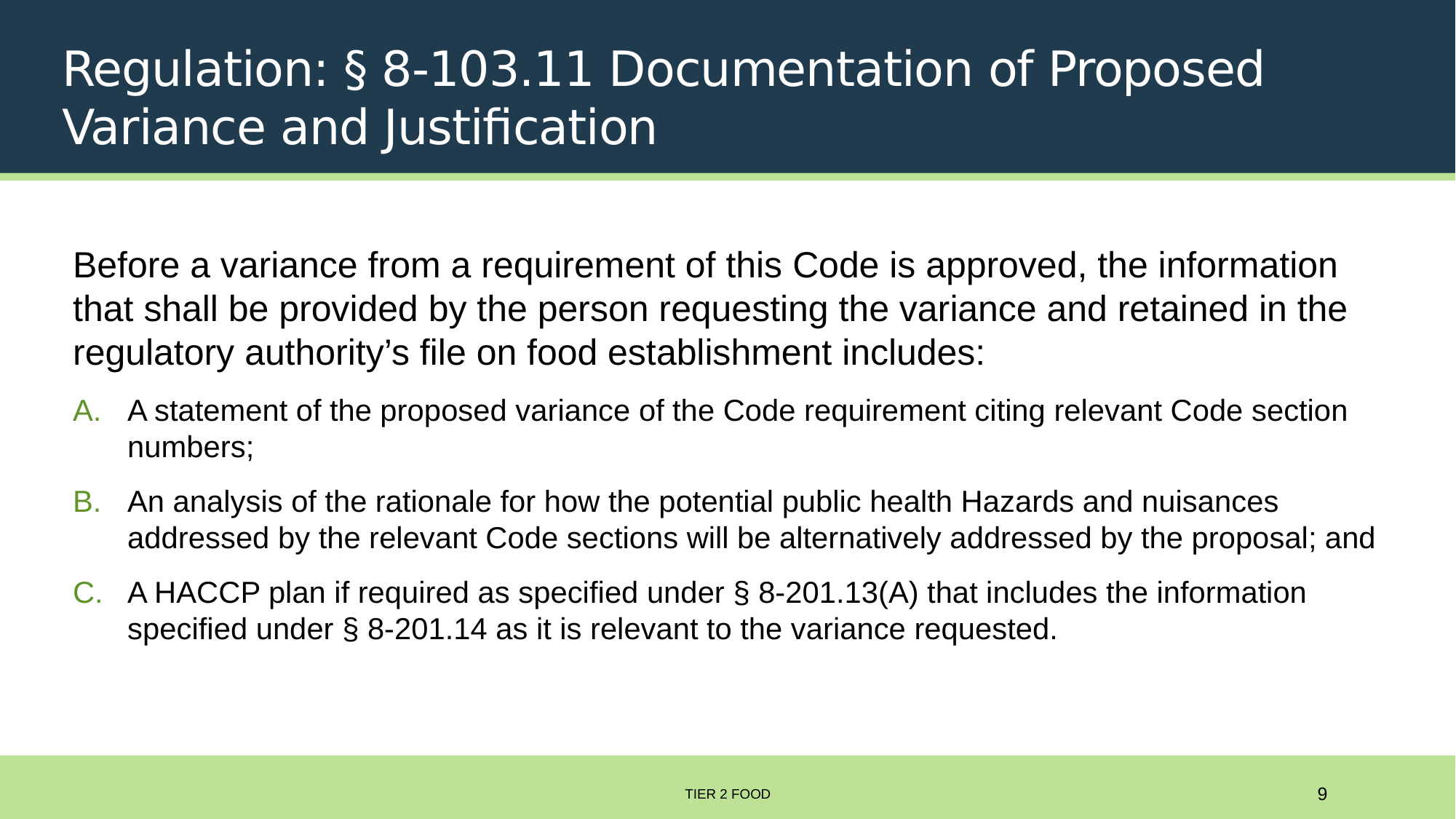

# Regulation: § 8-103.11 Documentation of Proposed Variance and Justiﬁcation
Before a variance from a requirement of this Code is approved, the information that shall be provided by the person requesting the variance and retained in the regulatory authority’s ﬁle on food establishment includes:
A statement of the proposed variance of the Code requirement citing relevant Code section numbers;
An analysis of the rationale for how the potential public health Hazards and nuisances addressed by the relevant Code sections will be alternatively addressed by the proposal; and
A HACCP plan if required as speciﬁed under § 8-201.13(A) that includes the information speciﬁed under § 8-201.14 as it is relevant to the variance requested.

TIER 2 FOOD
9